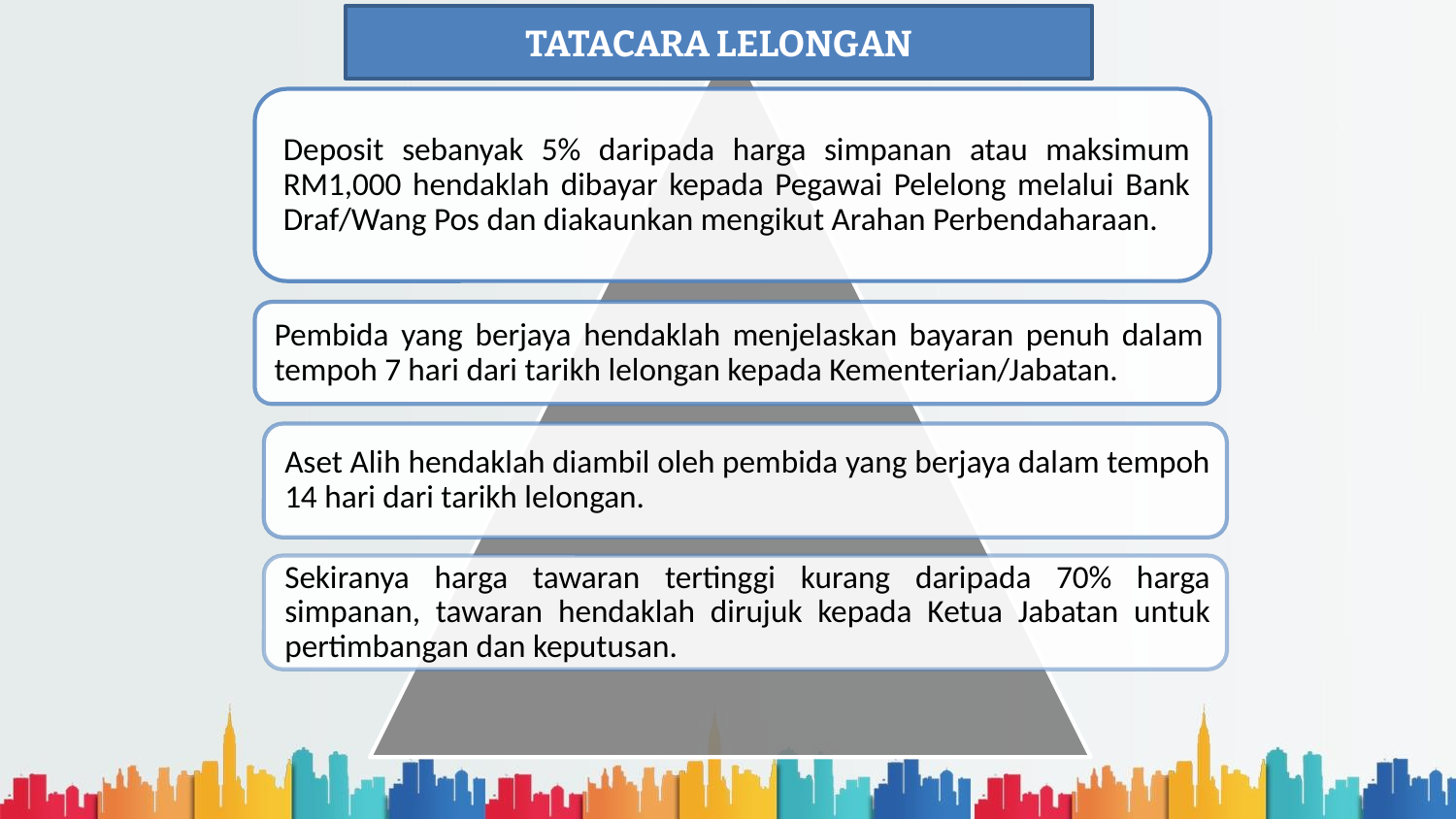

TATACARA LELONGAN
Deposit sebanyak 5% daripada harga simpanan atau maksimum RM1,000 hendaklah dibayar kepada Pegawai Pelelong melalui Bank Draf/Wang Pos dan diakaunkan mengikut Arahan Perbendaharaan.
Pembida yang berjaya hendaklah menjelaskan bayaran penuh dalam tempoh 7 hari dari tarikh lelongan kepada Kementerian/Jabatan.
Aset Alih hendaklah diambil oleh pembida yang berjaya dalam tempoh 14 hari dari tarikh lelongan.
Sekiranya harga tawaran tertinggi kurang daripada 70% harga simpanan, tawaran hendaklah dirujuk kepada Ketua Jabatan untuk pertimbangan dan keputusan.